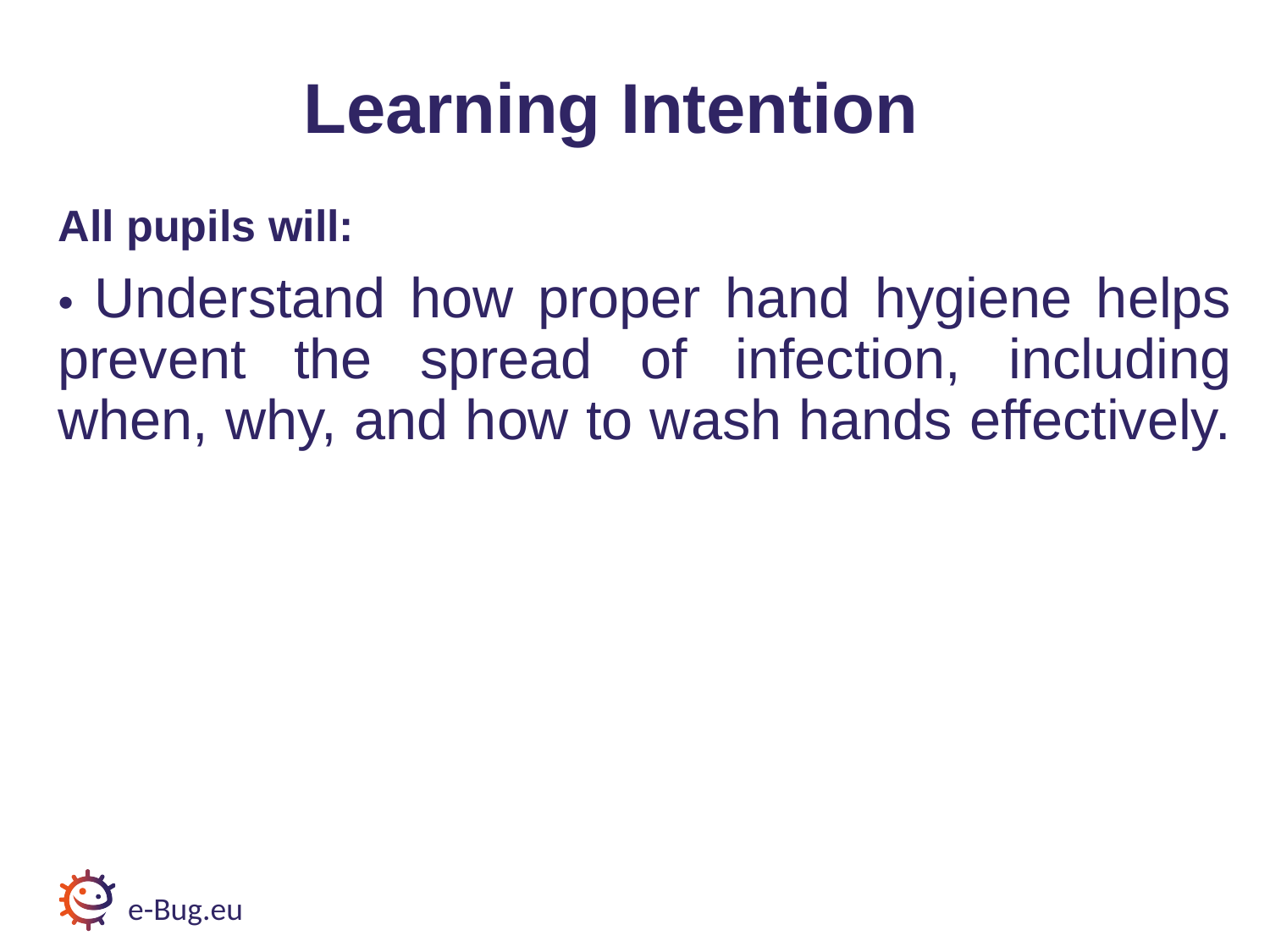

# Learning Intention
All pupils will:
• Understand how proper hand hygiene helps prevent the spread of infection, including when, why, and how to wash hands effectively.
e-Bug.eu